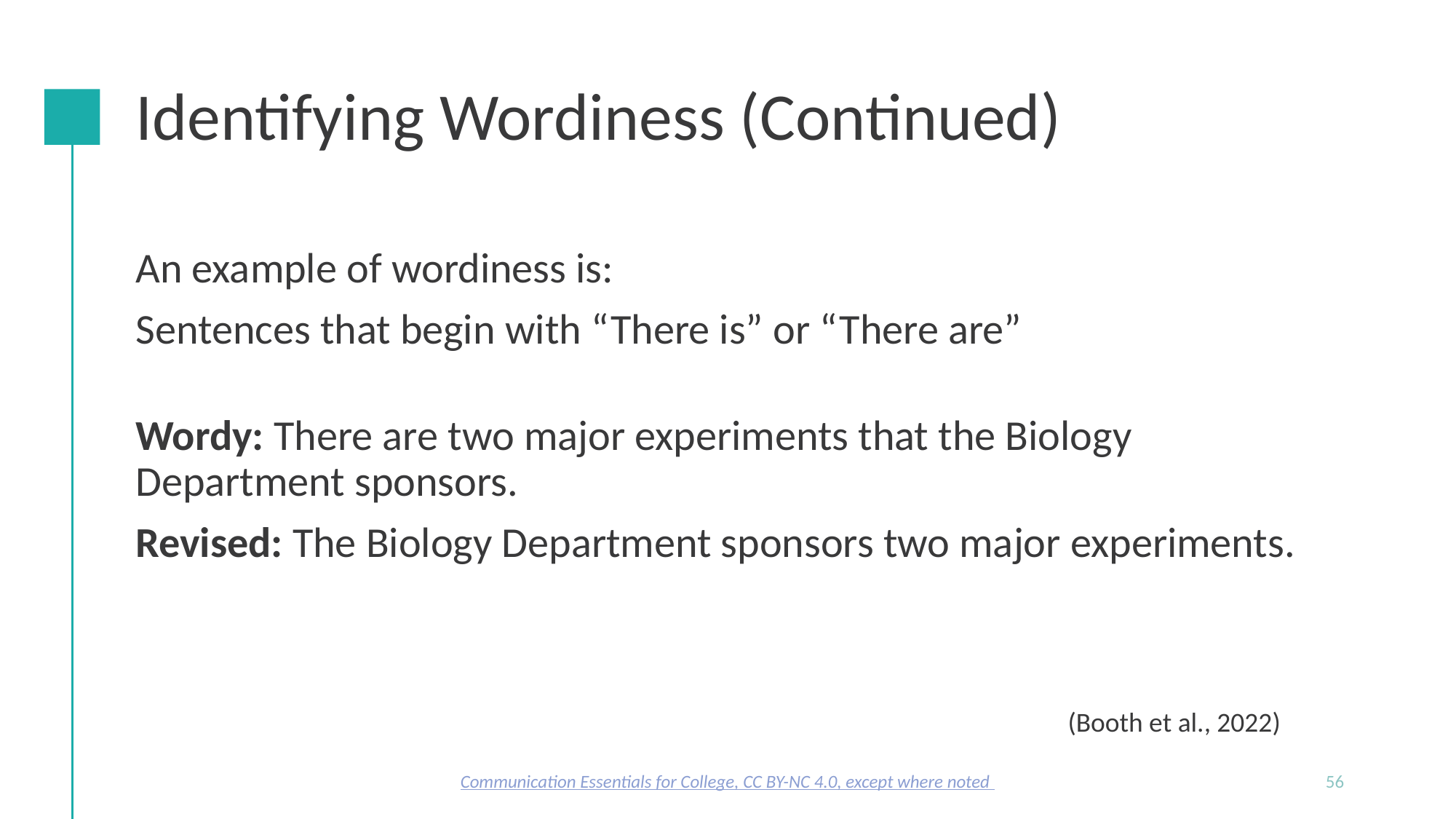

# Identifying Wordiness (Continued)
An example of wordiness is:
Sentences that begin with “There is” or “There are”
Wordy: There are two major experiments that the Biology Department sponsors.
Revised: The Biology Department sponsors two major experiments.
(Booth et al., 2022)
Communication Essentials for College, CC BY-NC 4.0, except where noted
56